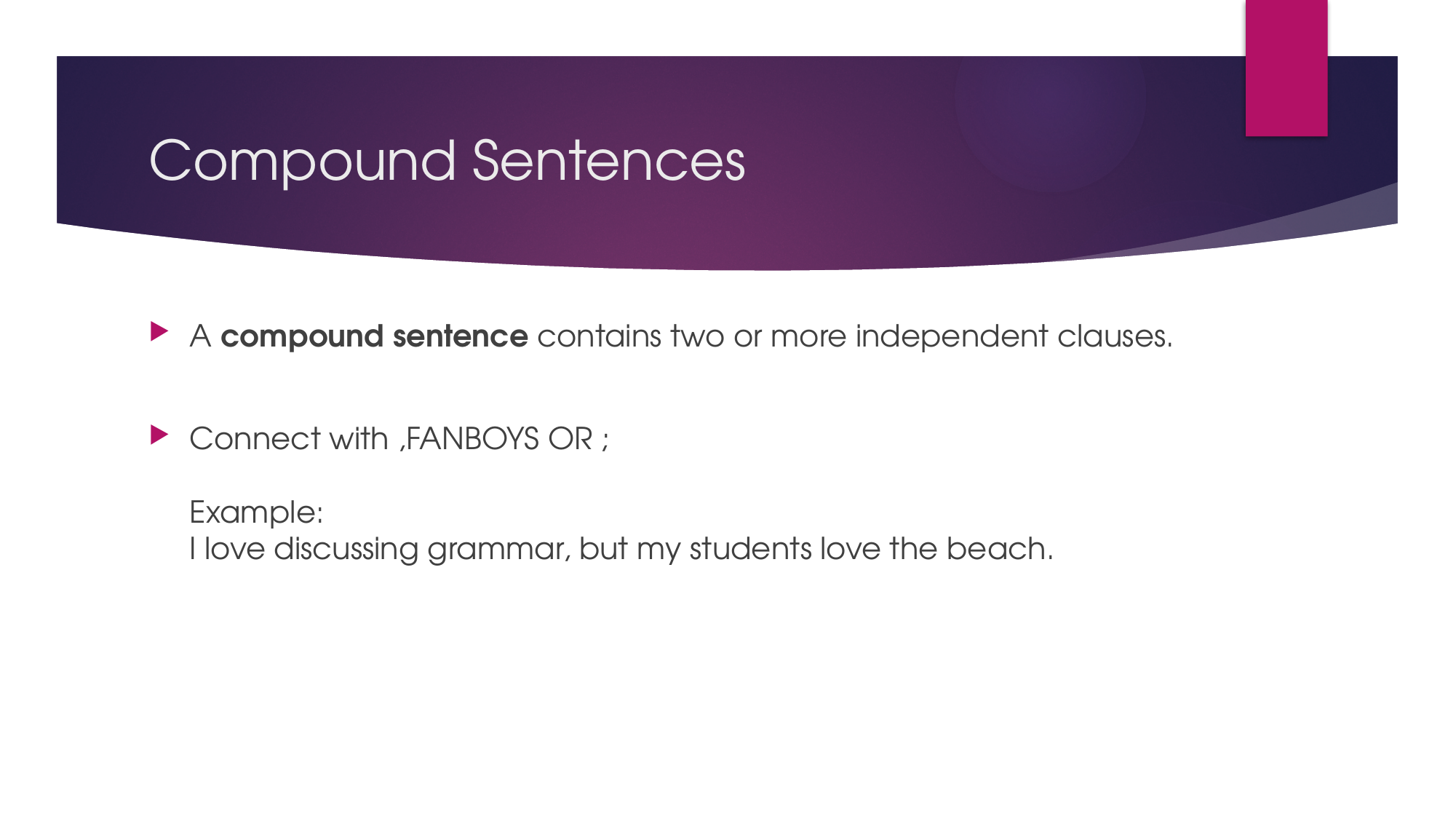

# Compound Sentences
A compound sentence contains two or more independent clauses.

Connect with ,FANBOYS OR ;
Example:
I love discussing grammar, but my students love the beach.